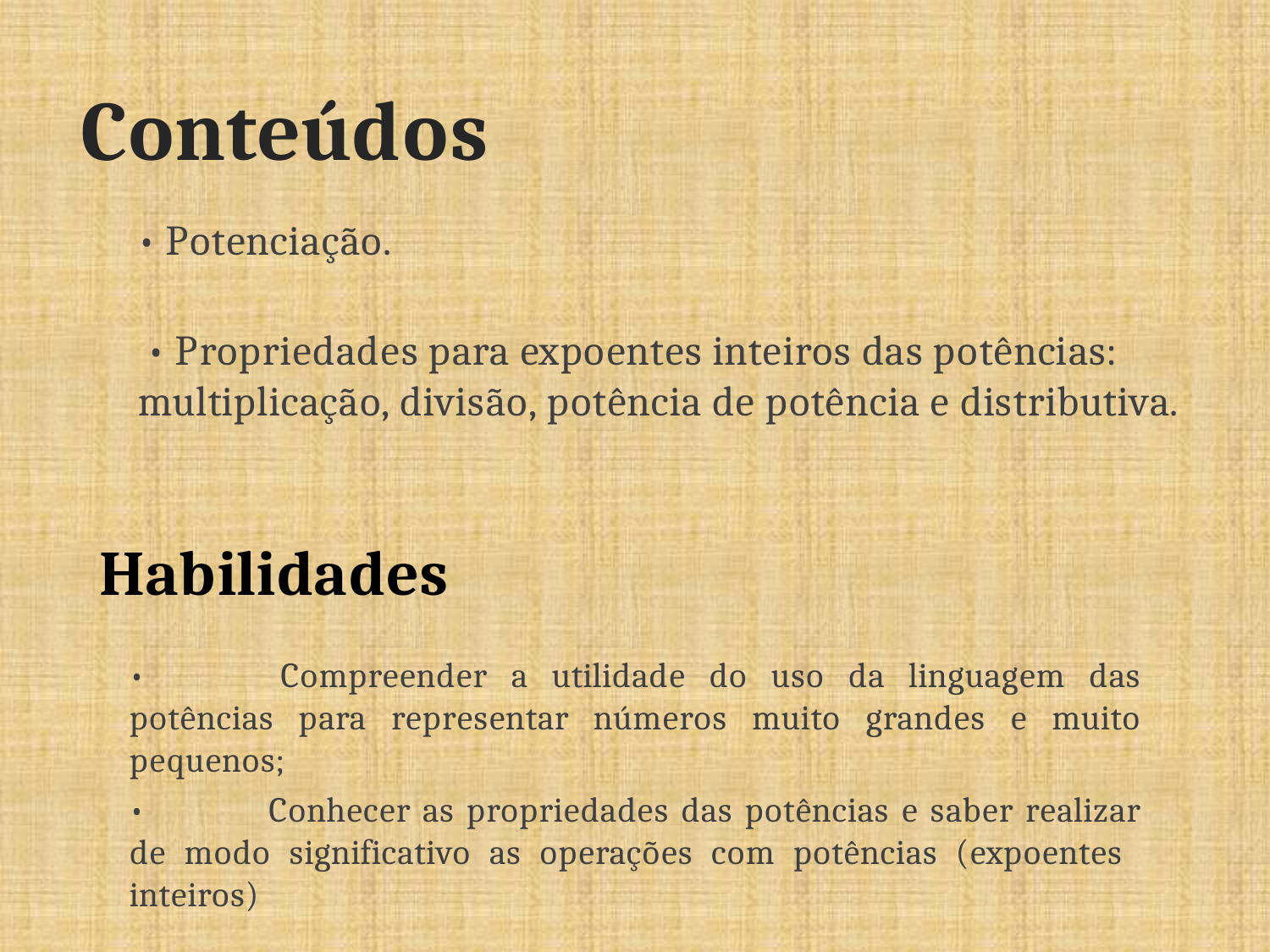

# Conteúdos
• Potenciação.
 • Propriedades para expoentes inteiros das potências: multiplicação, divisão, potência de potência e distributiva.

Habilidades

•	 Compreender a utilidade do uso da linguagem das potências para representar números muito grandes e muito pequenos;
•	 Conhecer as propriedades das potências e saber realizar de modo significativo as operações com potências (expoentes  inteiros)